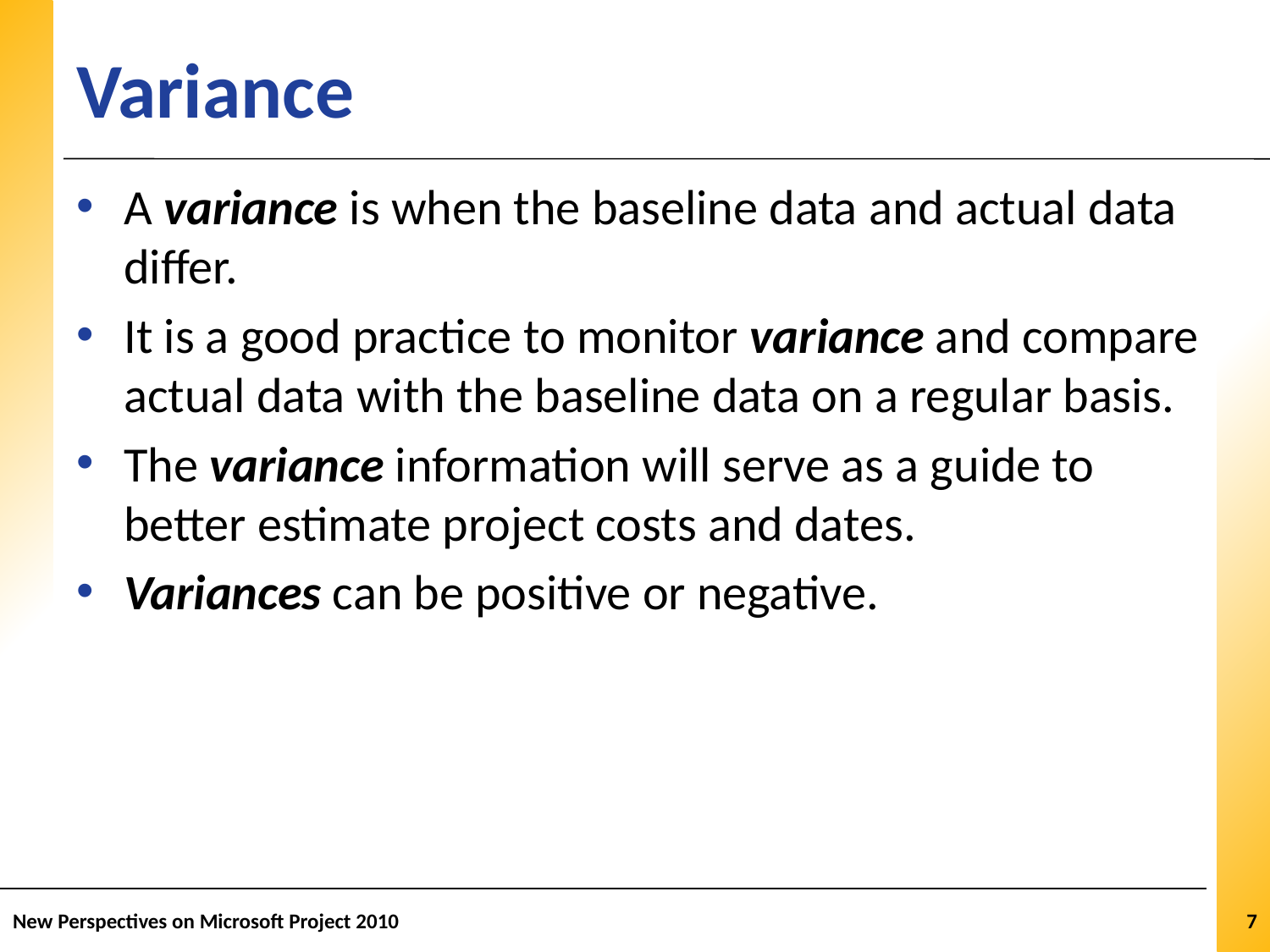

# Variance
A variance is when the baseline data and actual data differ.
It is a good practice to monitor variance and compare actual data with the baseline data on a regular basis.
The variance information will serve as a guide to better estimate project costs and dates.
Variances can be positive or negative.
New Perspectives on Microsoft Project 2010
7